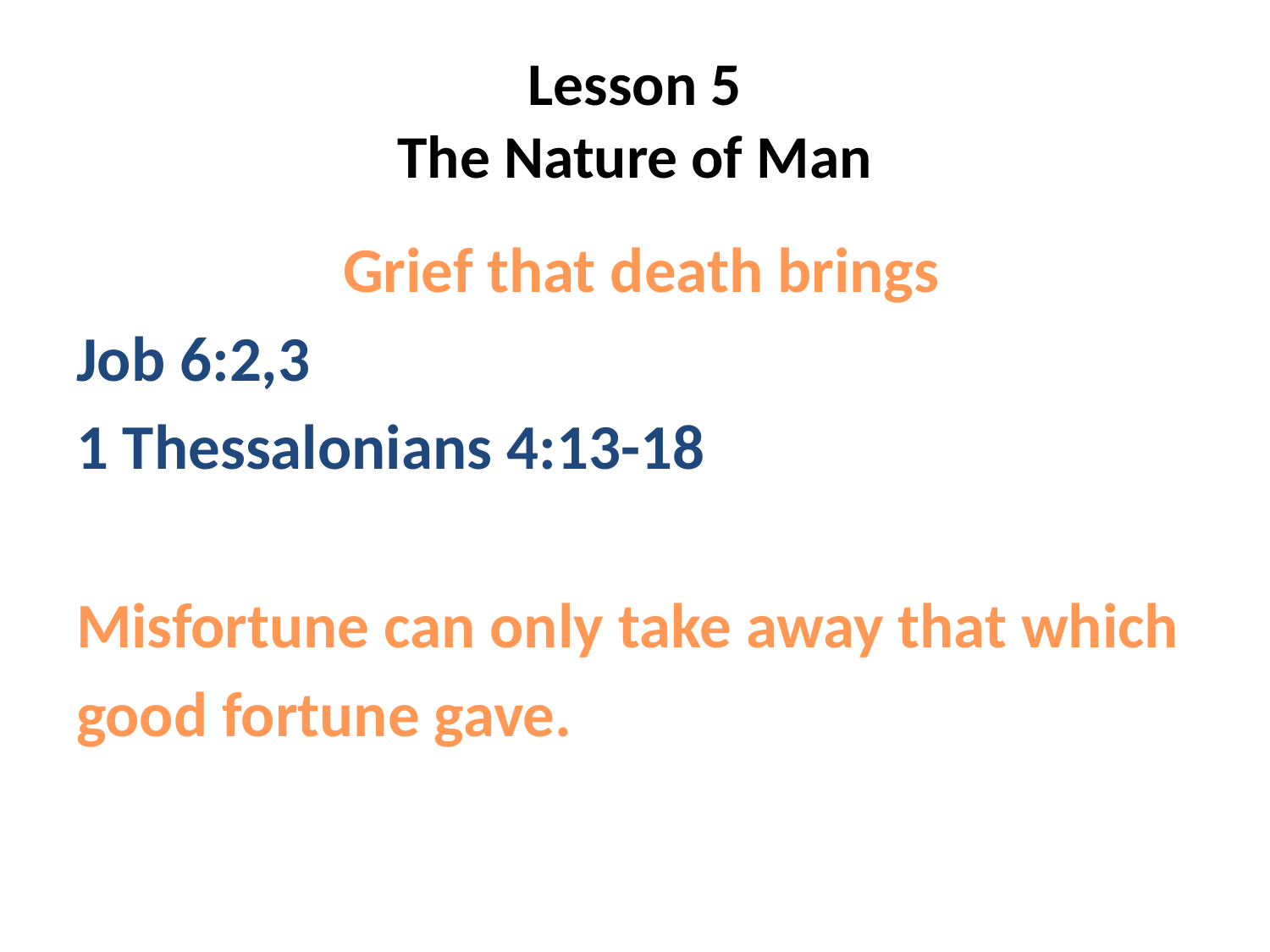

# Lesson 5 The Nature of Man
                     Grief that death brings
Job 6:2,3
1 Thessalonians 4:13-18

Misfortune can only take away that which
good fortune gave.